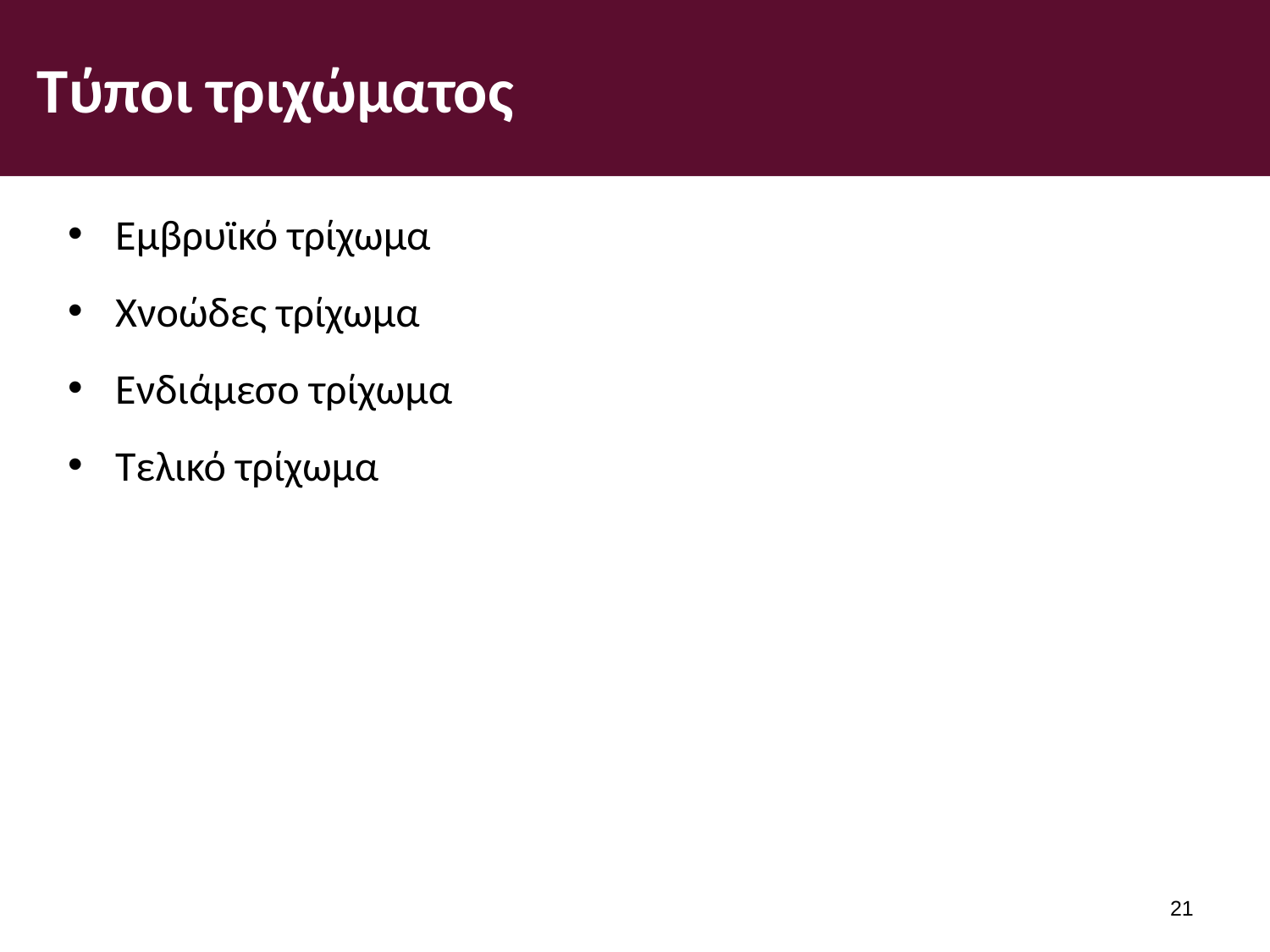

# Τύποι τριχώματος
Εμβρυϊκό τρίχωμα
Χνοώδες τρίχωμα
Ενδιάμεσο τρίχωμα
Τελικό τρίχωμα
21